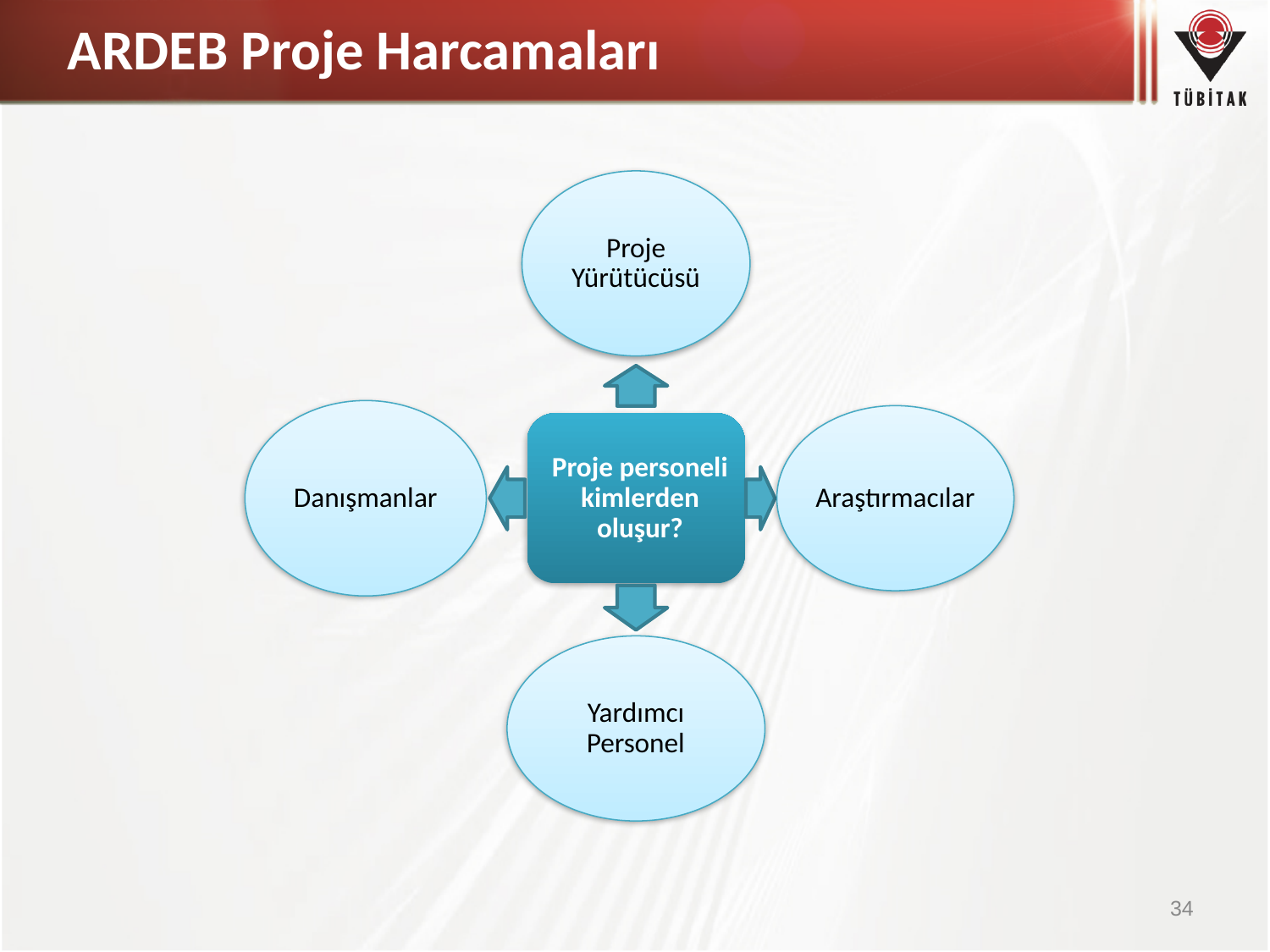

# ARDEB Proje Harcamaları
Proje personeli kimlerden oluşur?

Proje Yürütücüsü

Araştırmacılar

Yardımcı Personel

Danışmanlar
34